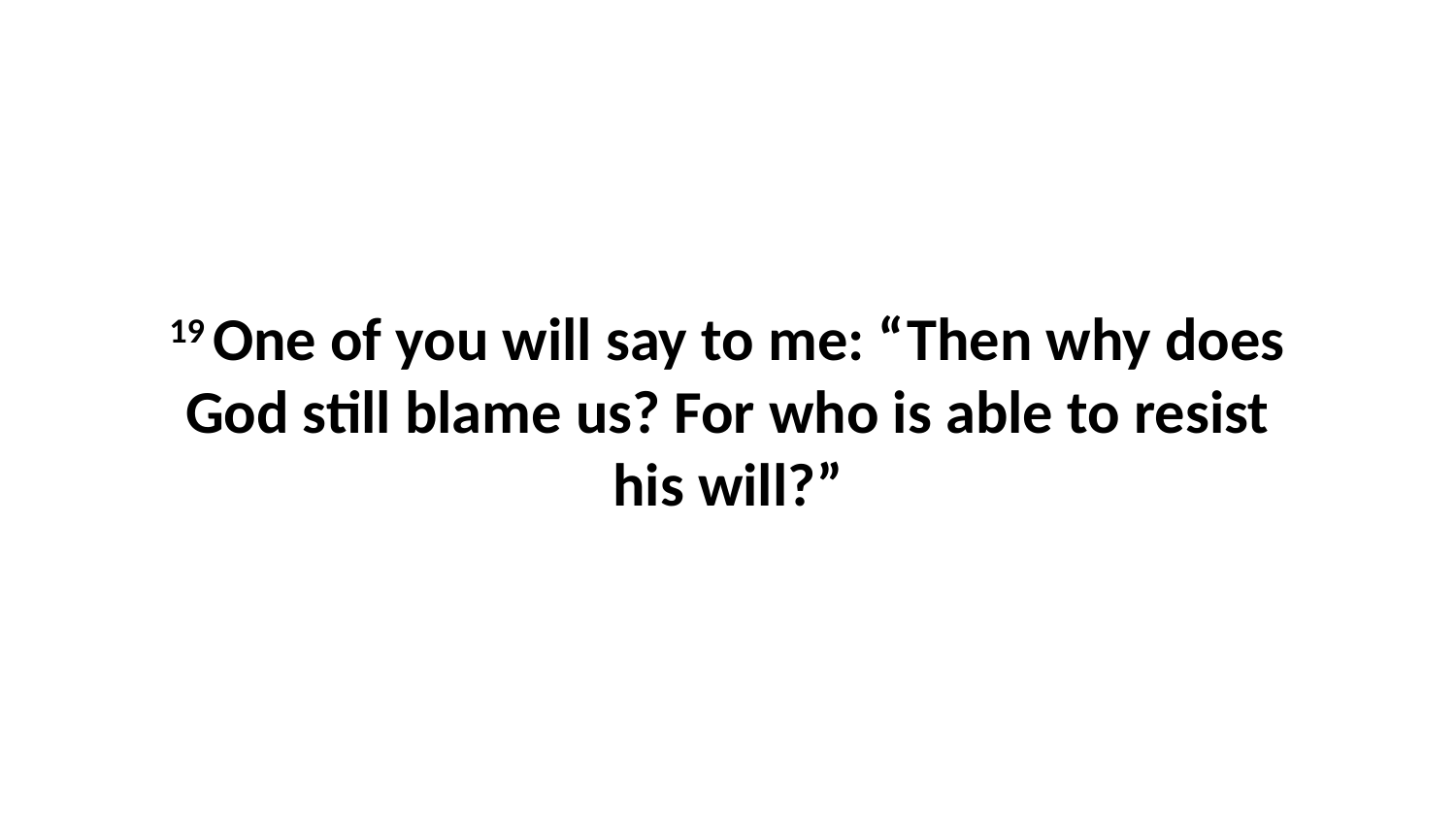

19 One of you will say to me: “Then why does God still blame us? For who is able to resist his will?”